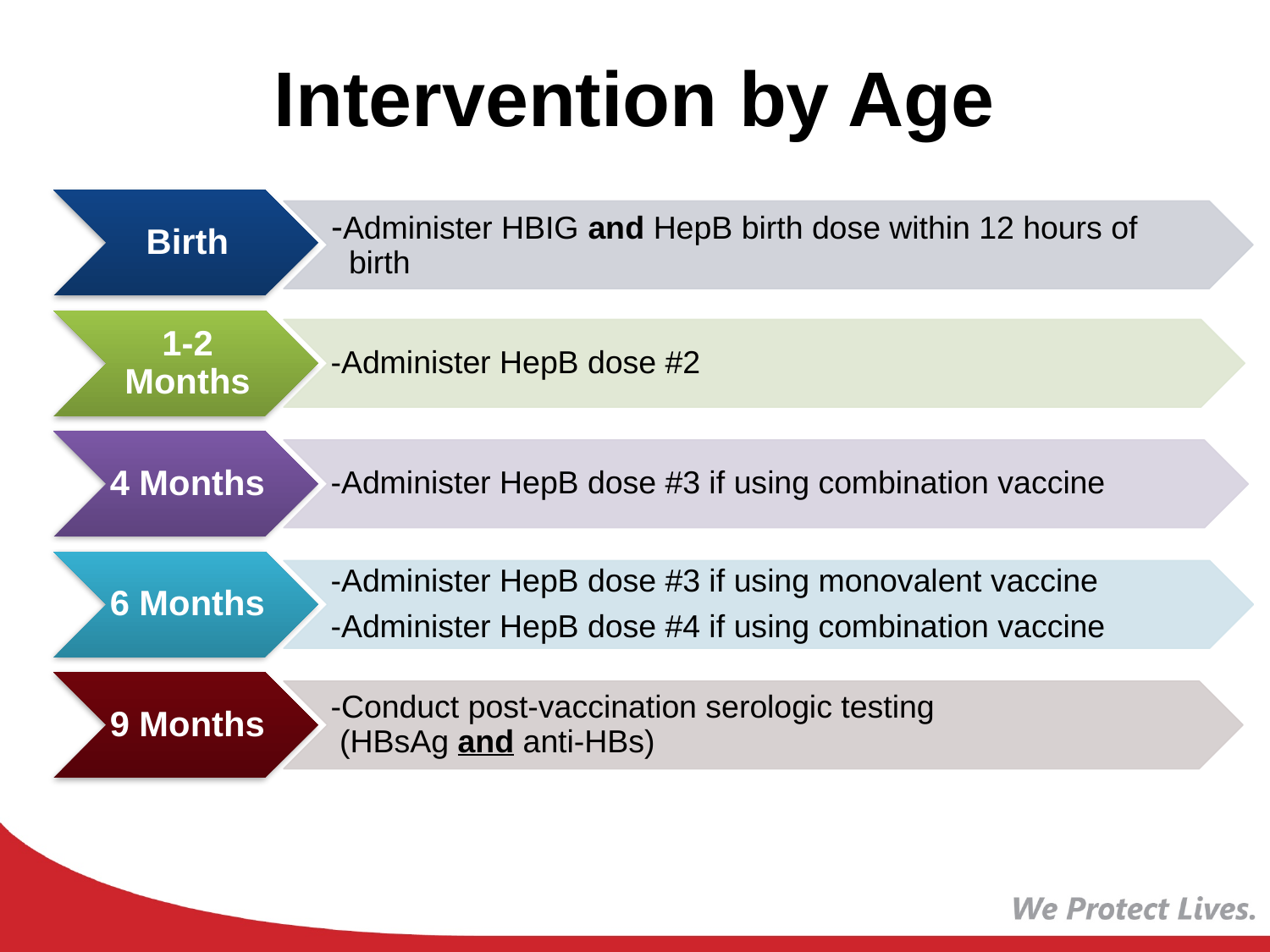

# Intervention by Age
Birth
-Administer HBIG and HepB birth dose within 12 hours of
  birth
1-2 Months
-Administer HepB dose #2
4 Months
-Administer HepB dose #3 if using combination vaccine
6 Months
-Administer HepB dose #3 if using monovalent vaccine
-Administer HepB dose #4 if using combination vaccine
9 Months
-Conduct post-vaccination serologic testing
 (HBsAg and anti-HBs)